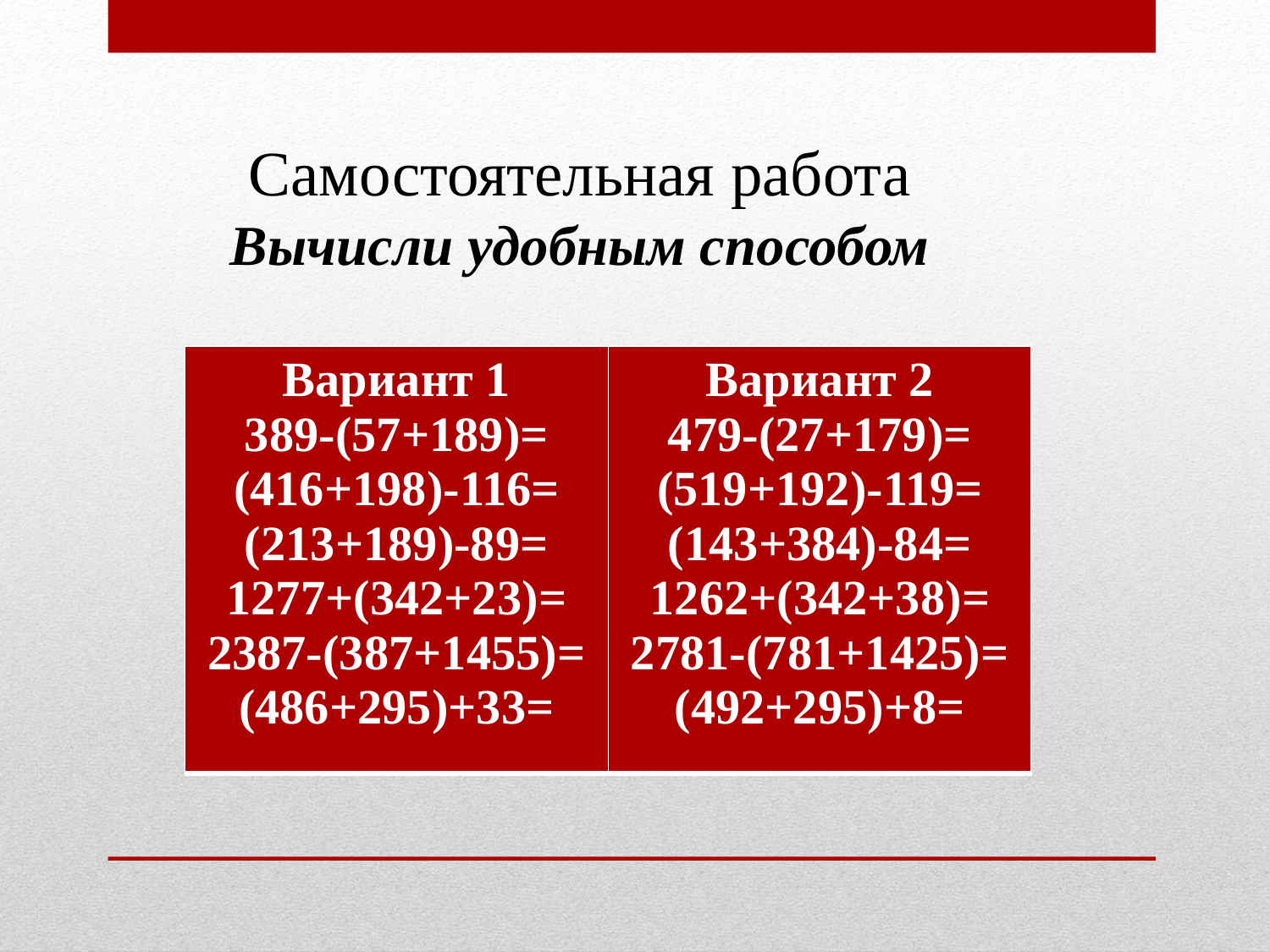

Самостоятельная работа
Вычисли удобным способом
| Вариант 1 389-(57+189)= (416+198)-116= (213+189)-89= 1277+(342+23)= 2387-(387+1455)= (486+295)+33= | Вариант 2 479-(27+179)= (519+192)-119= (143+384)-84= 1262+(342+38)= 2781-(781+1425)= (492+295)+8= |
| --- | --- |